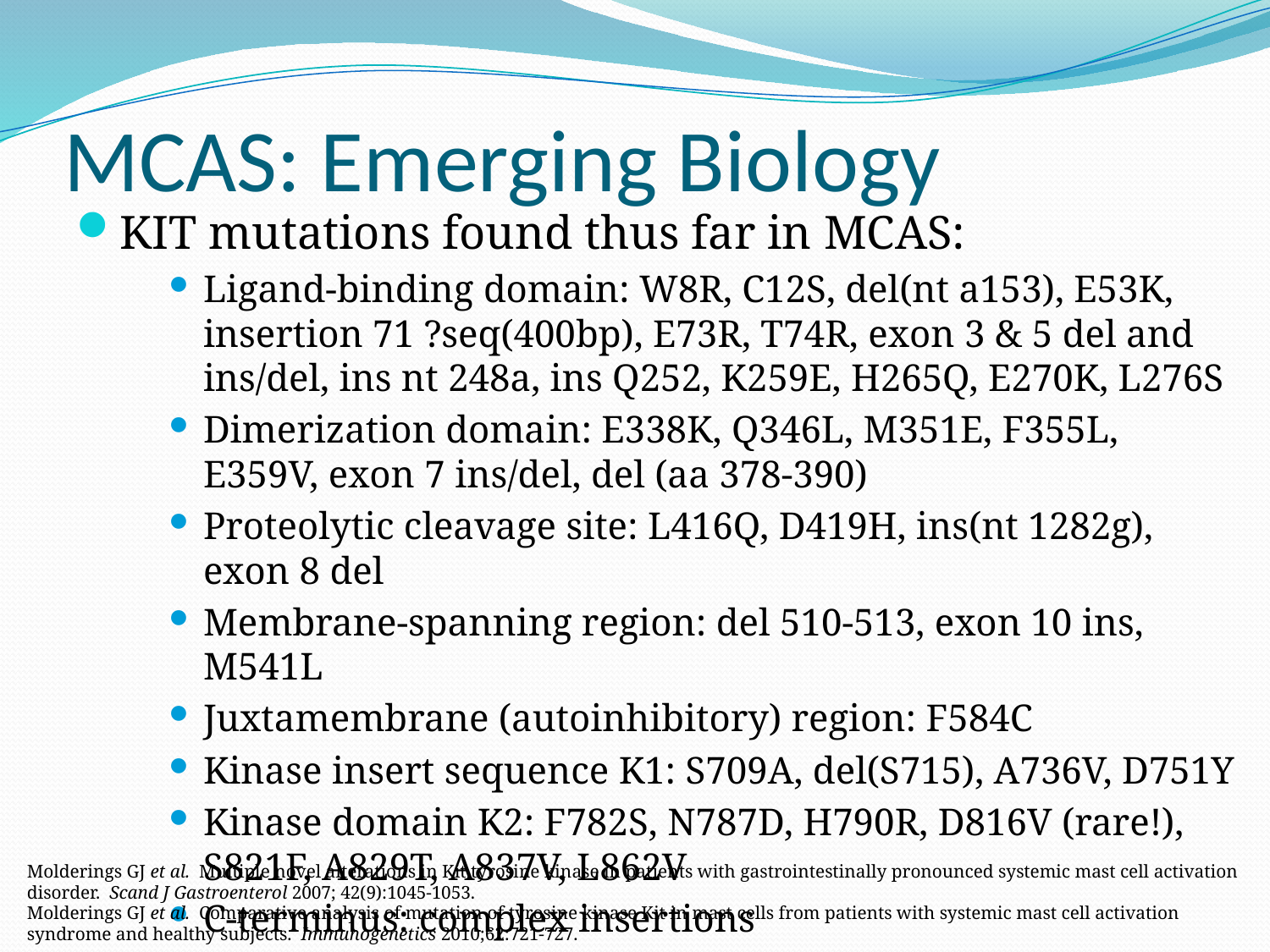

# MCAS: Emerging Biology
KIT mutations found thus far in MCAS:
Ligand-binding domain: W8R, C12S, del(nt a153), E53K, insertion 71 ?seq(400bp), E73R, T74R, exon 3 & 5 del and ins/del, ins nt 248a, ins Q252, K259E, H265Q, E270K, L276S
Dimerization domain: E338K, Q346L, M351E, F355L, E359V, exon 7 ins/del, del (aa 378-390)
Proteolytic cleavage site: L416Q, D419H, ins(nt 1282g), exon 8 del
Membrane-spanning region: del 510-513, exon 10 ins, M541L
Juxtamembrane (autoinhibitory) region: F584C
Kinase insert sequence K1: S709A, del(S715), A736V, D751Y
Kinase domain K2: F782S, N787D, H790R, D816V (rare!), S821F, A829T, A837V, L862V
C-terminus: complex insertions

Molderings GJ et al.  Multiple novel alterations in Kit tyrosine kinase in patients with gastrointestinally pronounced systemic mast cell activation disorder.  Scand J Gastroenterol 2007; 42(9):1045-1053.
Molderings GJ et al.  Comparative analysis of mutation of tyrosine kinase Kit in mast cells from patients with systemic mast cell activation syndrome and healthy subjects.  Immunogenetics 2010;62:721-727.